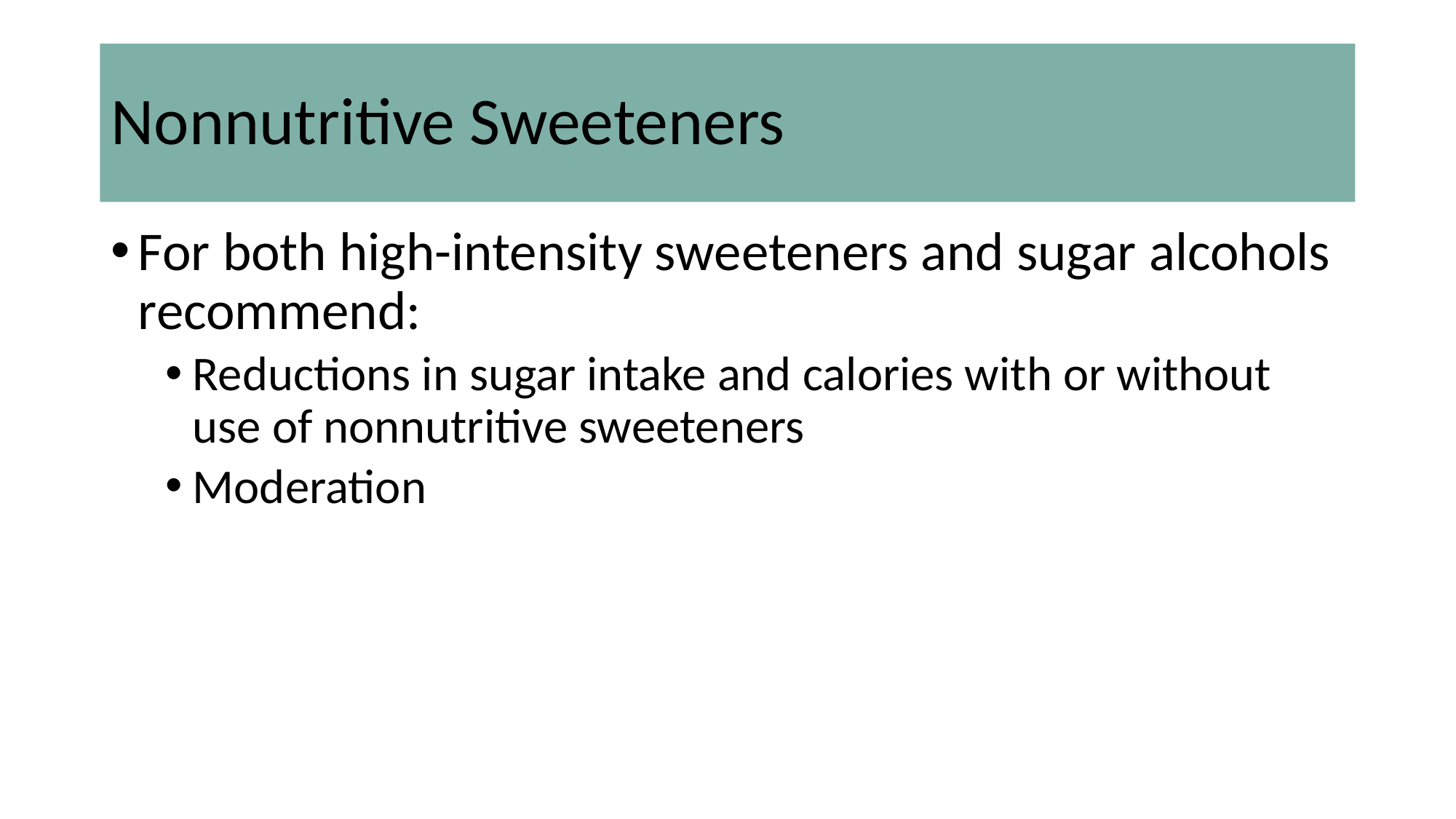

# Nonnutritive Sweeteners
For both high-intensity sweeteners and sugar alcohols recommend:
Reductions in sugar intake and calories with or without use of nonnutritive sweeteners
Moderation